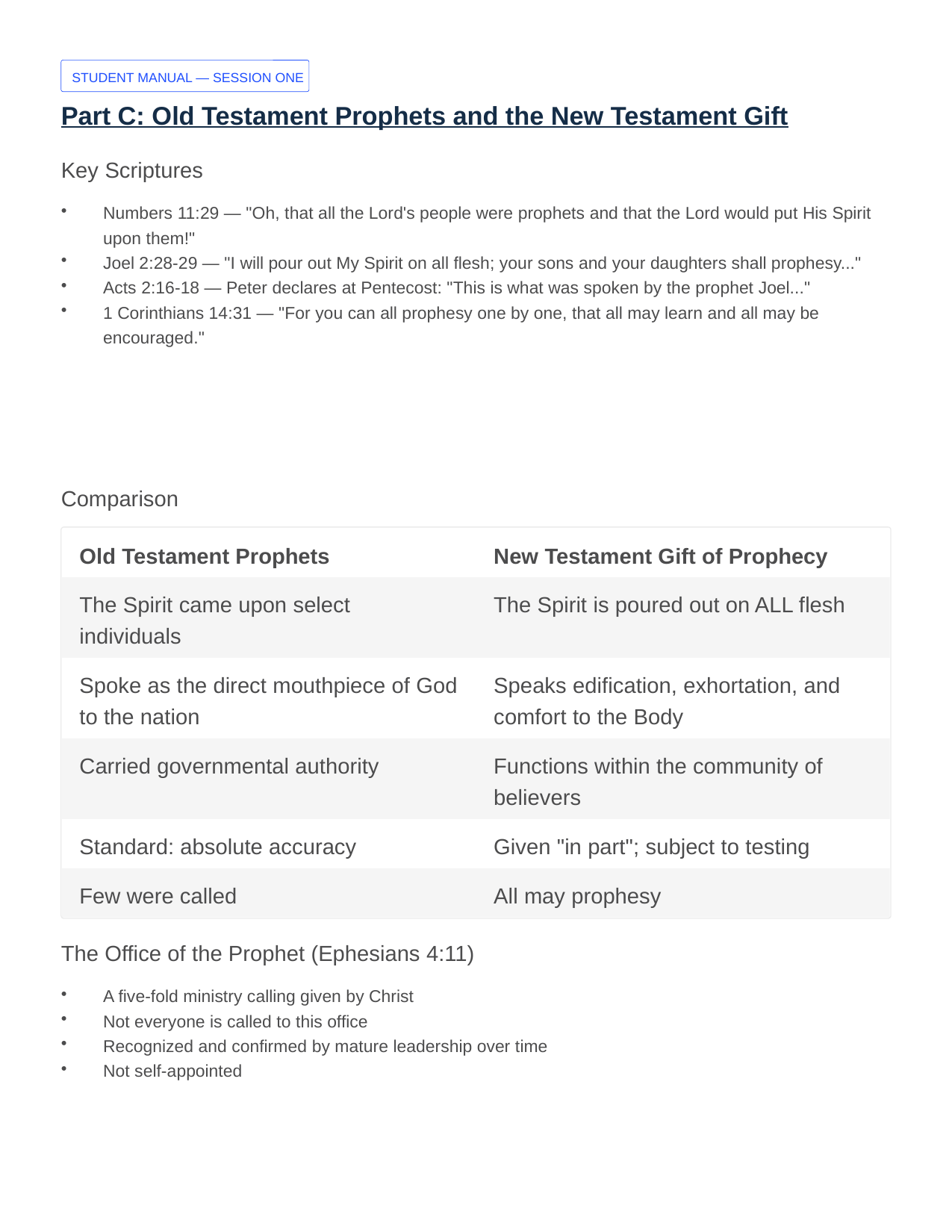

STUDENT MANUAL — SESSION ONE
Part C: Old Testament Prophets and the New Testament Gift
Key Scriptures
Numbers 11:29 — "Oh, that all the Lord's people were prophets and that the Lord would put His Spirit upon them!"
Joel 2:28-29 — "I will pour out My Spirit on all flesh; your sons and your daughters shall prophesy..."
Acts 2:16-18 — Peter declares at Pentecost: "This is what was spoken by the prophet Joel..."
1 Corinthians 14:31 — "For you can all prophesy one by one, that all may learn and all may be encouraged."
Comparison

Old Testament Prophets
New Testament Gift of Prophecy

The Spirit came upon select individuals
The Spirit is poured out on ALL flesh

Spoke as the direct mouthpiece of God to the nation
Speaks edification, exhortation, and comfort to the Body

Carried governmental authority
Functions within the community of believers

Standard: absolute accuracy
Given "in part"; subject to testing

Few were called
All may prophesy
The Office of the Prophet (Ephesians 4:11)
A five-fold ministry calling given by Christ
Not everyone is called to this office
Recognized and confirmed by mature leadership over time
Not self-appointed